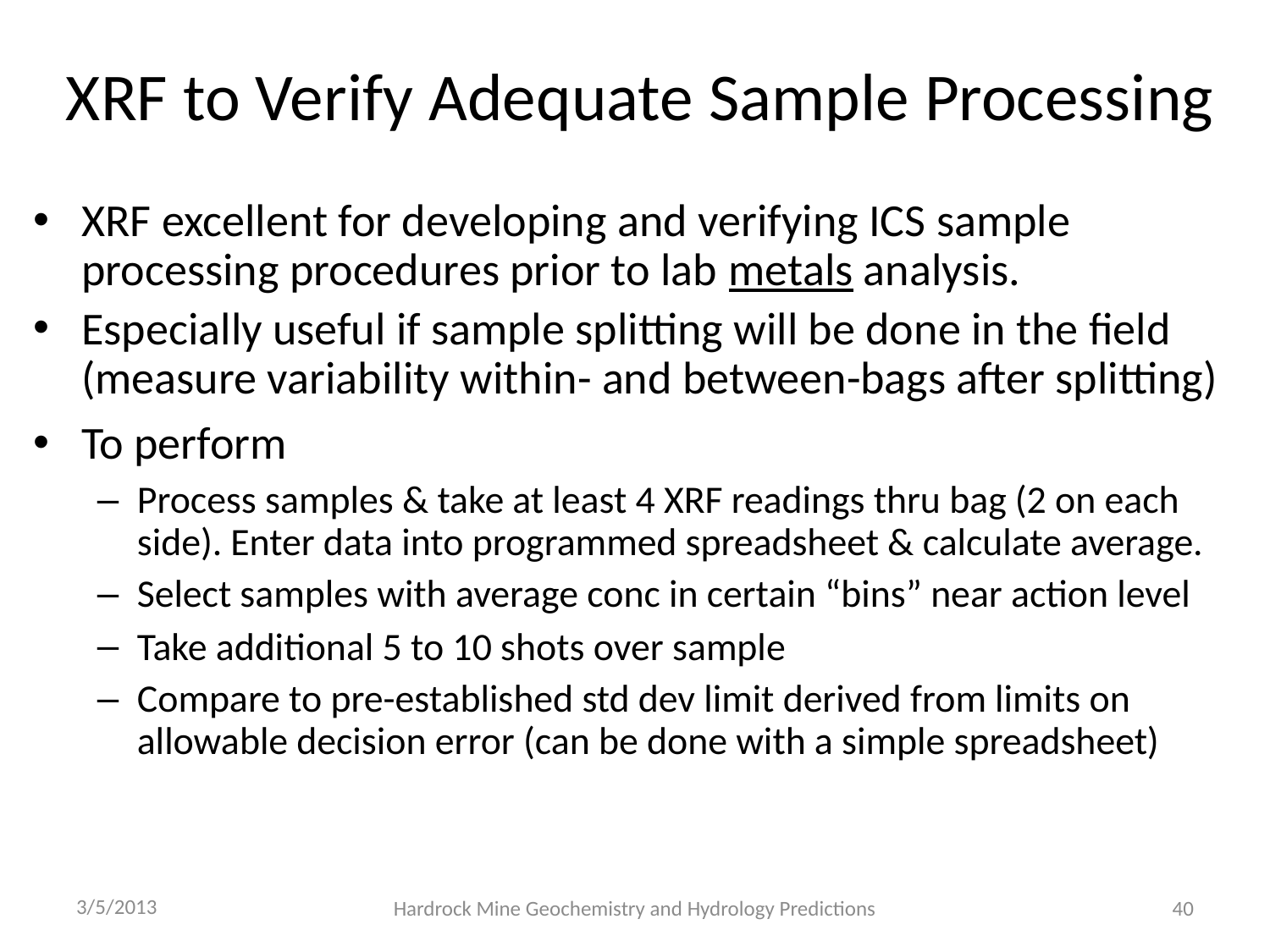

XRF to Verify Adequate Sample Processing
XRF excellent for developing and verifying ICS sample processing procedures prior to lab metals analysis.
Especially useful if sample splitting will be done in the field (measure variability within- and between-bags after splitting)
To perform
Process samples & take at least 4 XRF readings thru bag (2 on each side). Enter data into programmed spreadsheet & calculate average.
Select samples with average conc in certain “bins” near action level
Take additional 5 to 10 shots over sample
Compare to pre-established std dev limit derived from limits on allowable decision error (can be done with a simple spreadsheet)
3/5/2013
Hardrock Mine Geochemistry and Hydrology Predictions
40